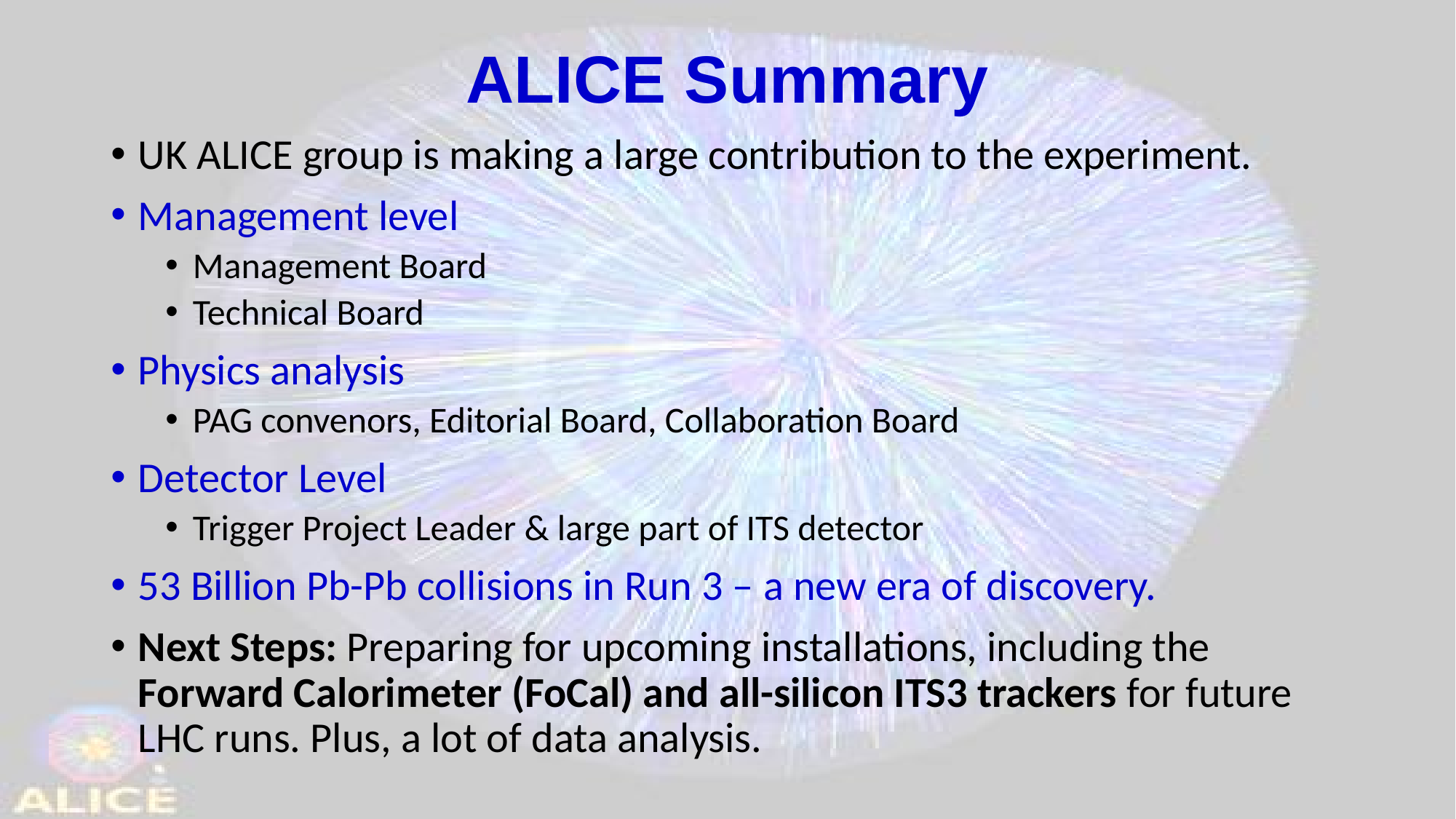

# ALICE Summary
UK ALICE group is making a large contribution to the experiment.
Management level
Management Board
Technical Board
Physics analysis
PAG convenors, Editorial Board, Collaboration Board
Detector Level
Trigger Project Leader & large part of ITS detector
53 Billion Pb-Pb collisions in Run 3 – a new era of discovery.
Next Steps: Preparing for upcoming installations, including the Forward Calorimeter (FoCal) and all-silicon ITS3 trackers for future LHC runs. Plus, a lot of data analysis.